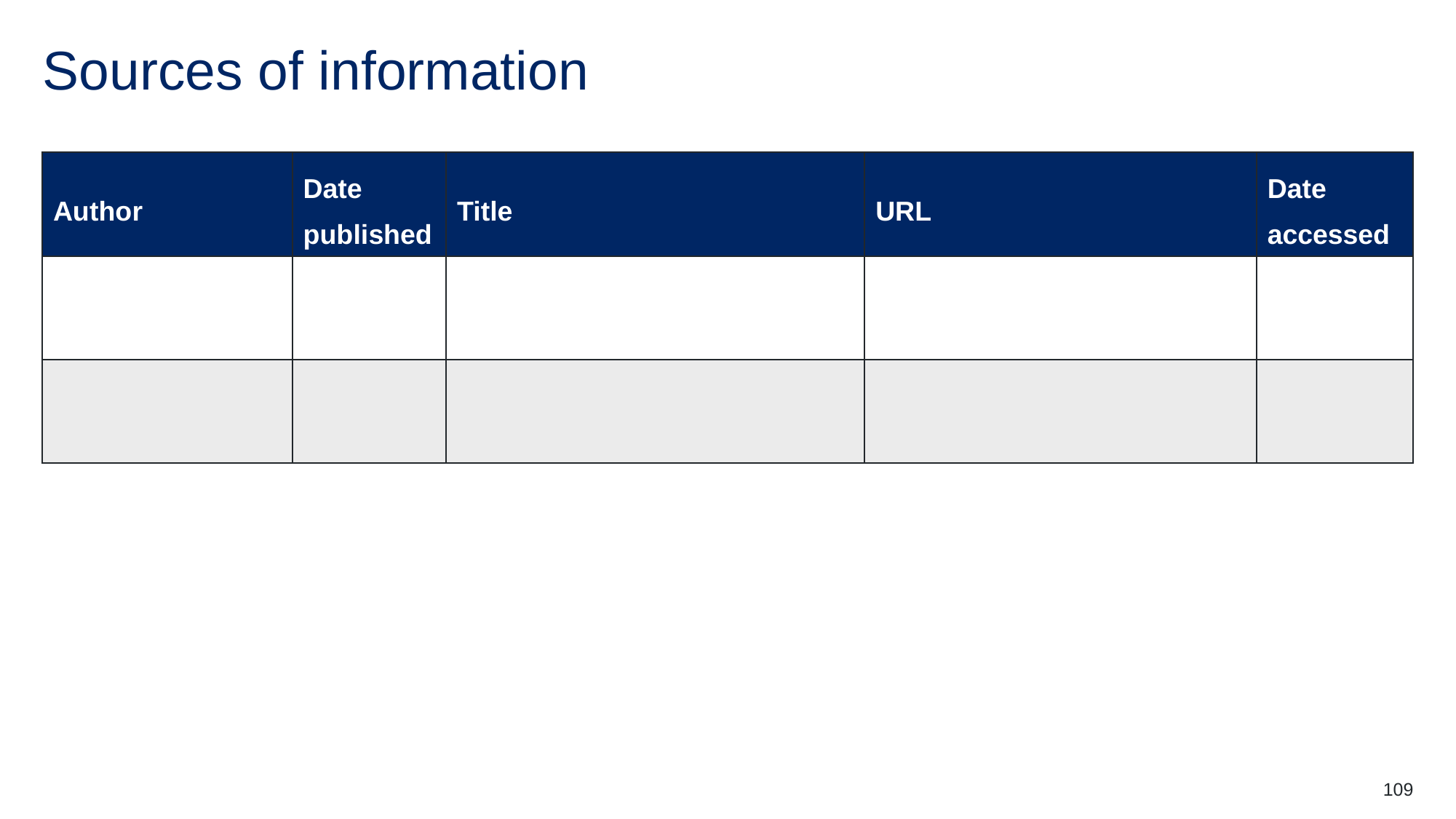

# Sources of information
| Author | Date published | Title | URL | Date accessed |
| --- | --- | --- | --- | --- |
|  |  |  |  |  |
|  |  |  |  |  |
109